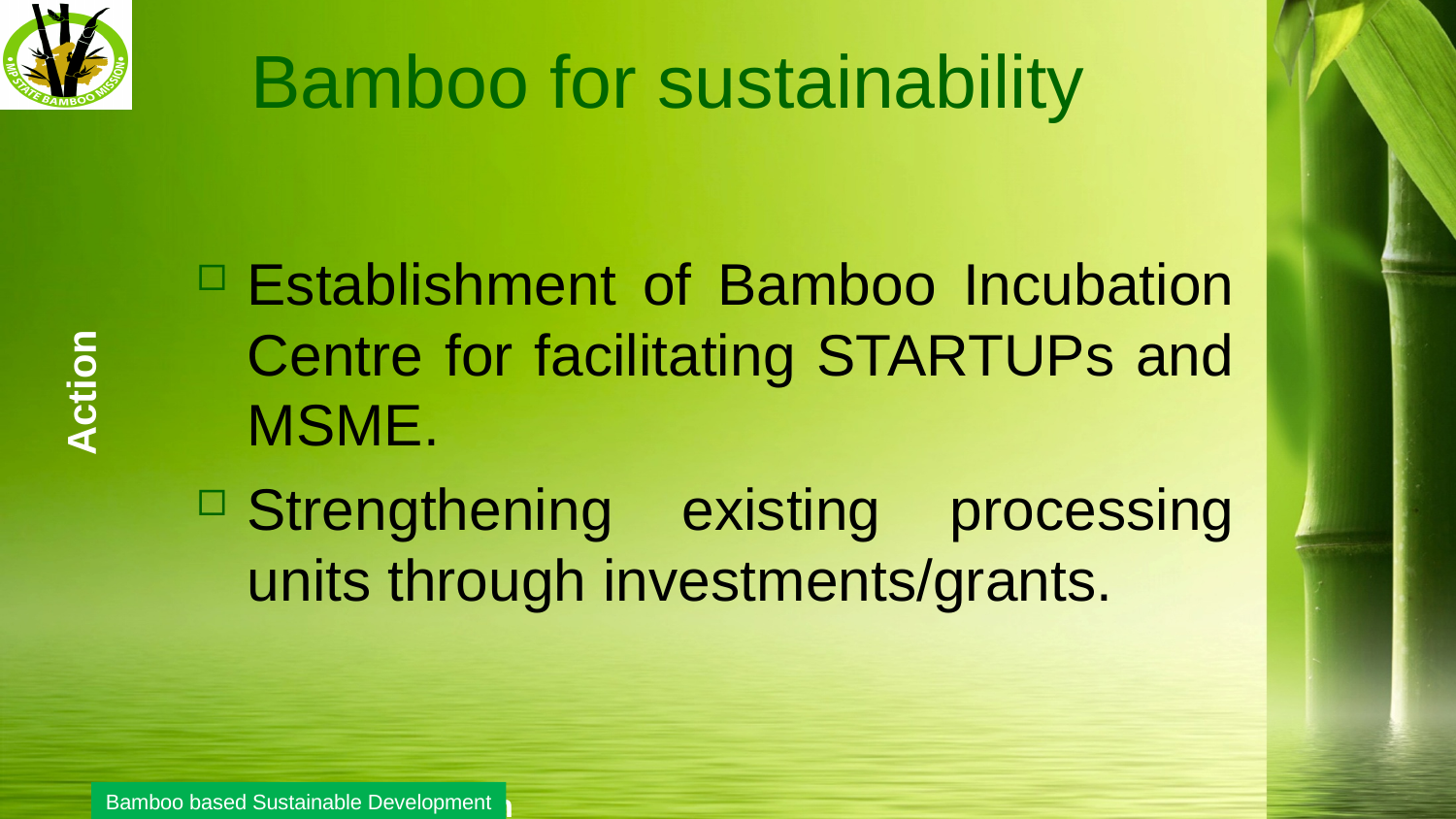

# Bamboo for sustainability
Establishment of Bamboo Incubation Centre for facilitating STARTUPs and MSME.
Strengthening existing processing units through investments/grants.

Action
Bamboo based Sustainable Development